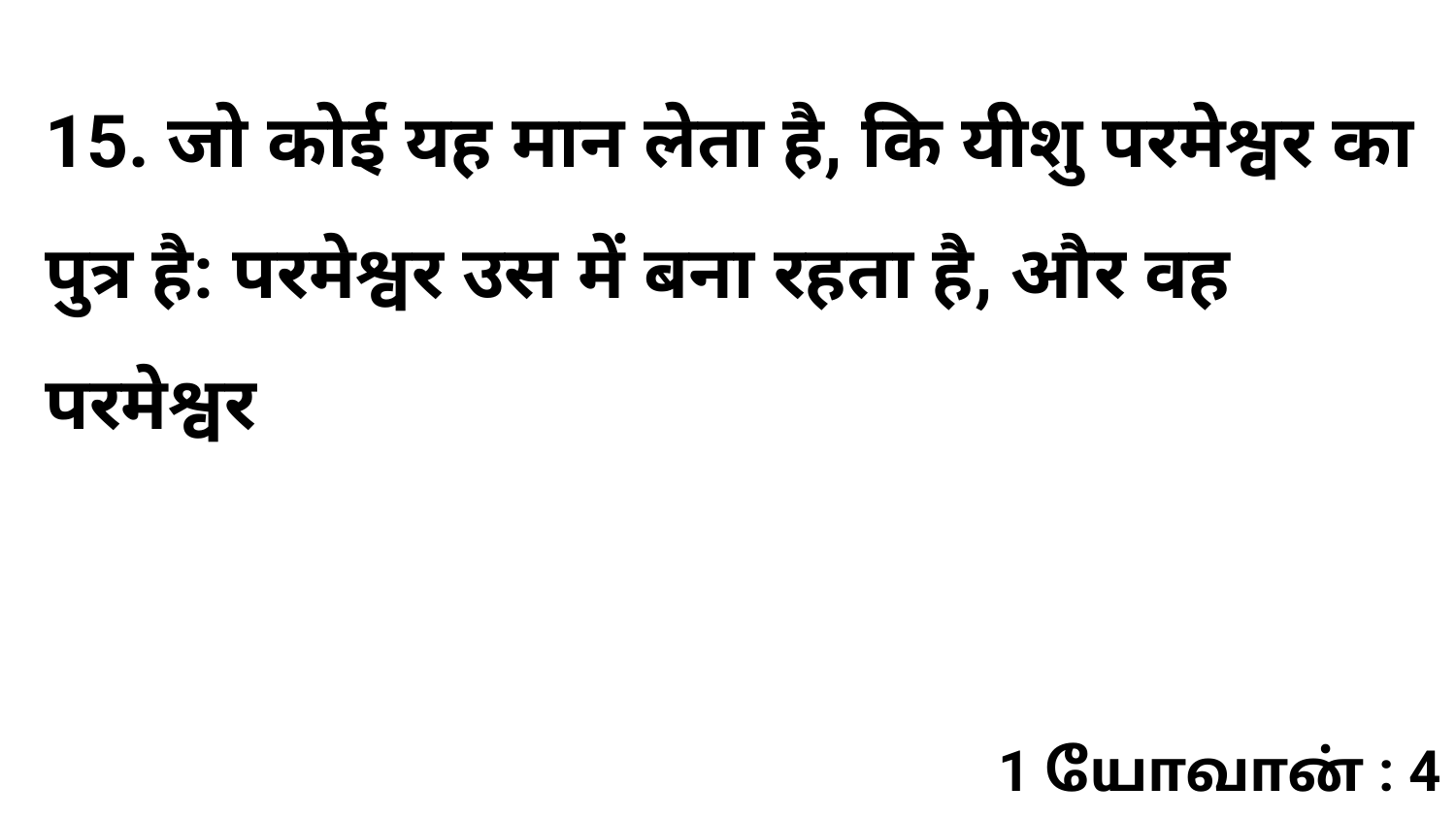

15. जो कोई यह मान लेता है, कि यीशु परमेश्वर का पुत्र है: परमेश्वर उस में बना रहता है, और वह परमेश्वर
1 யோவான் : 4